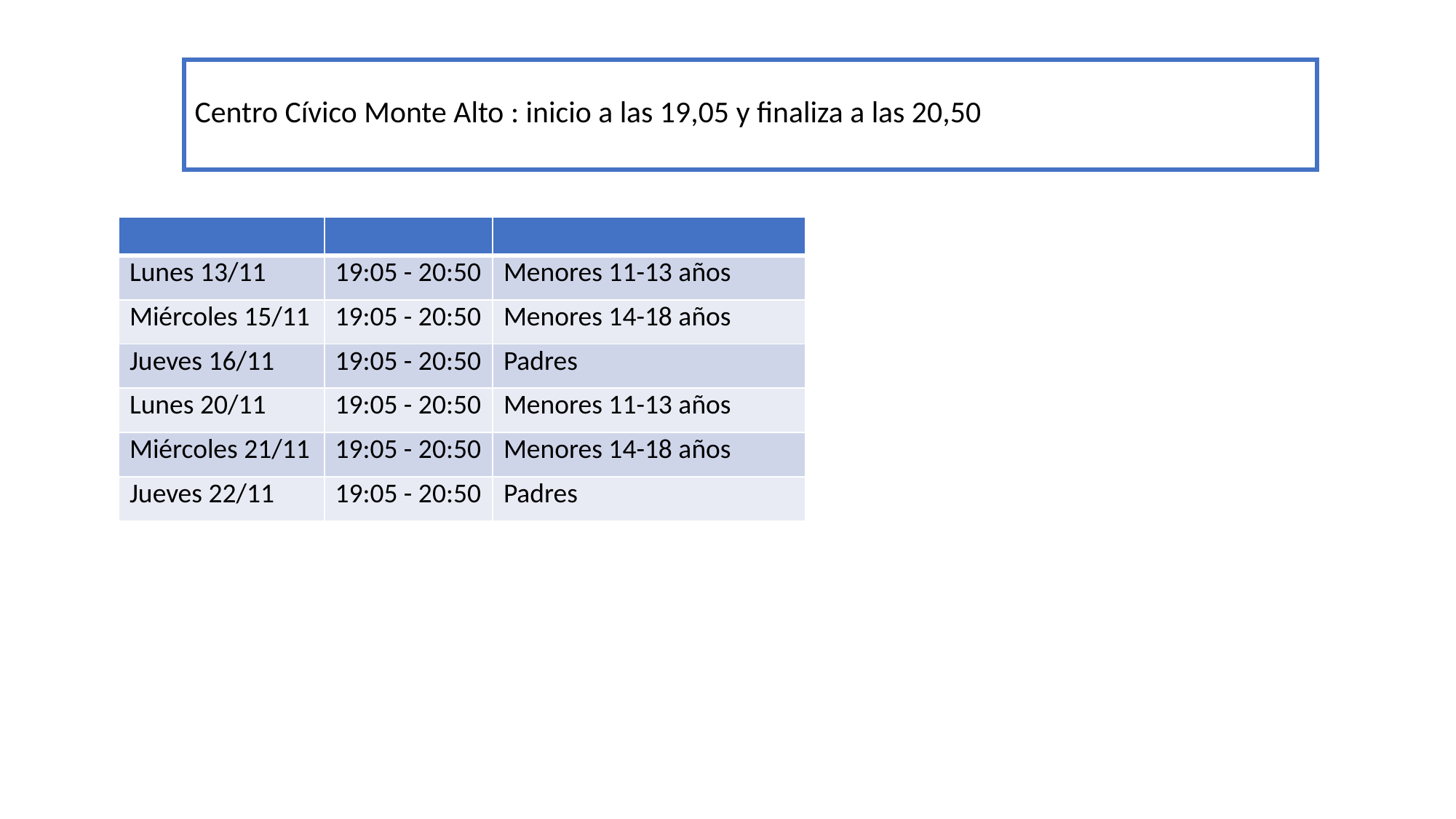

# Centro Cívico Monte Alto : inicio a las 19,05 y finaliza a las 20,50
|  |  |  |
| --- | --- | --- |
| Lunes 13/11 | 19:05 - 20:50 | Menores 11-13 años |
| Miércoles 15/11 | 19:05 - 20:50 | Menores 14-18 años |
| Jueves 16/11 | 19:05 - 20:50 | Padres |
| Lunes 20/11 | 19:05 - 20:50 | Menores 11-13 años |
| Miércoles 21/11 | 19:05 - 20:50 | Menores 14-18 años |
| Jueves 22/11 | 19:05 - 20:50 | Padres |